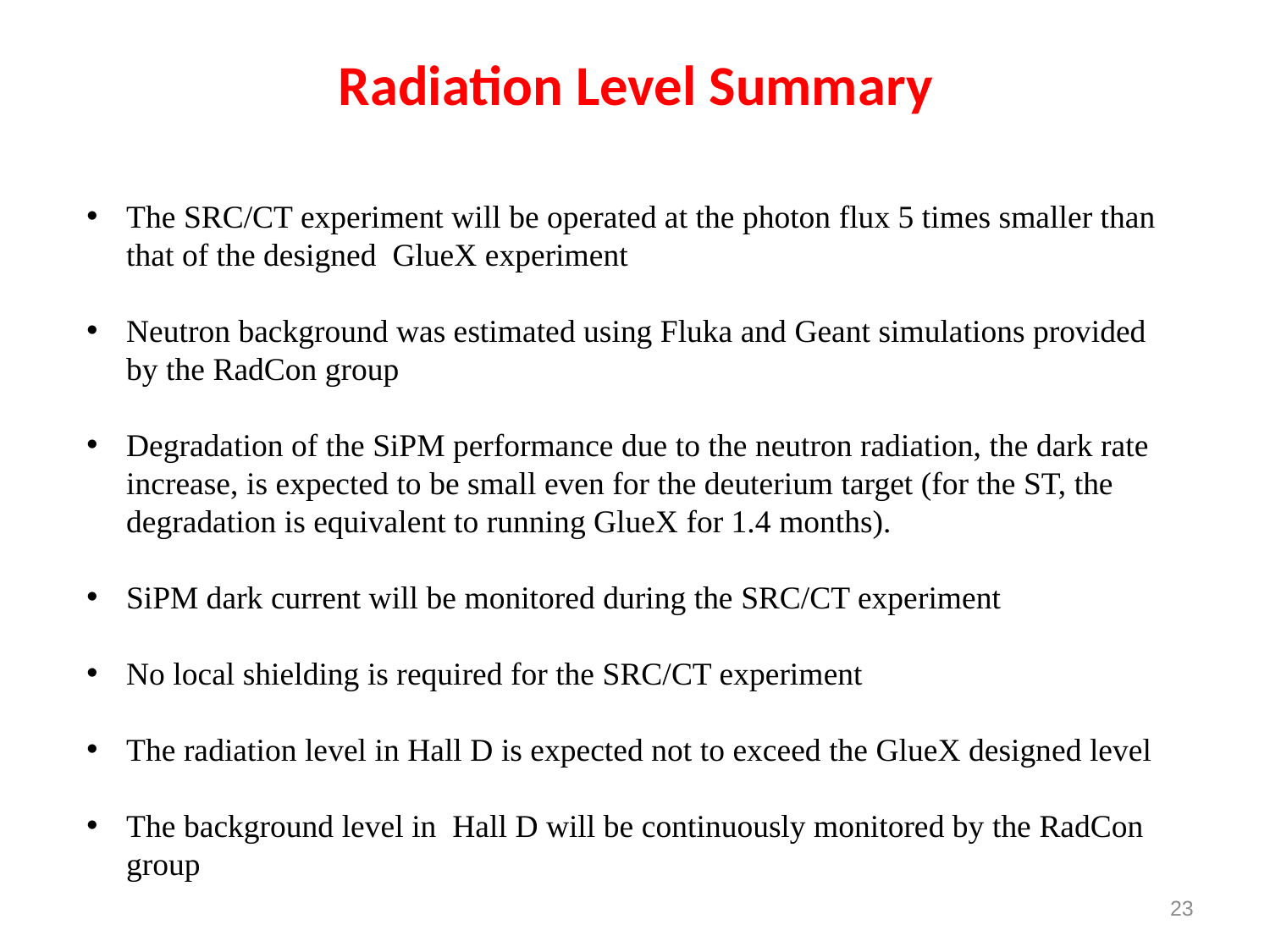

Radiation Level Summary

The SRC/CT experiment will be operated at the photon flux 5 times smaller than that of the designed  GlueX experiment

Neutron background was estimated using Fluka and Geant simulations provided by the RadCon group

Degradation of the SiPM performance due to the neutron radiation, the dark rate increase, is expected to be small even for the deuterium target (for the ST, the degradation is equivalent to running GlueX for 1.4 months).

SiPM dark current will be monitored during the SRC/CT experiment

No local shielding is required for the SRC/CT experiment

The radiation level in Hall D is expected not to exceed the GlueX designed level

The background level in  Hall D will be continuously monitored by the RadCon group
23